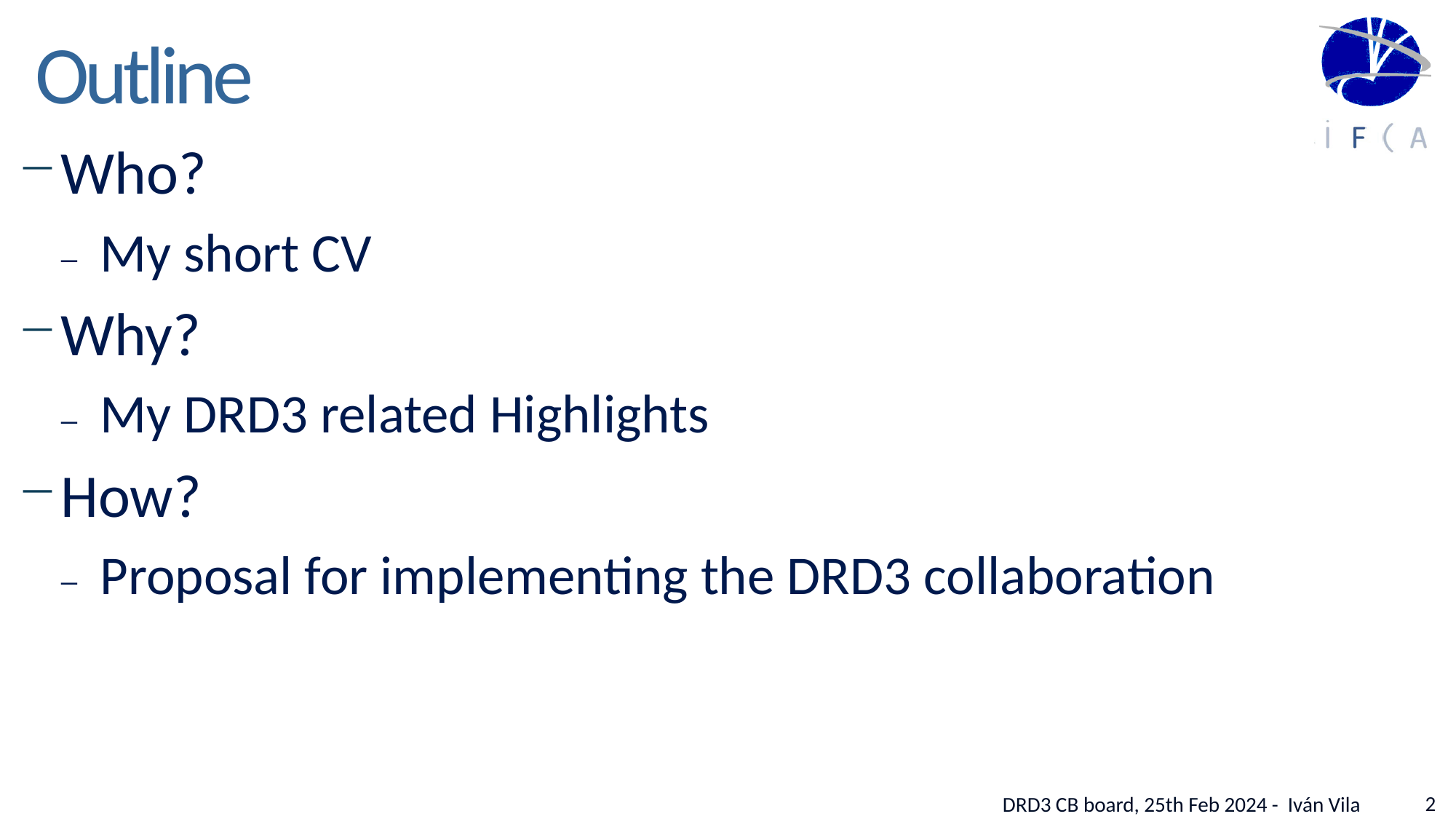

# Outline
Who?
My short CV
Why?
My DRD3 related Highlights
How?
Proposal for implementing the DRD3 collaboration

2
DRD3 CB board, 25th Feb 2024 -  Iván Vila